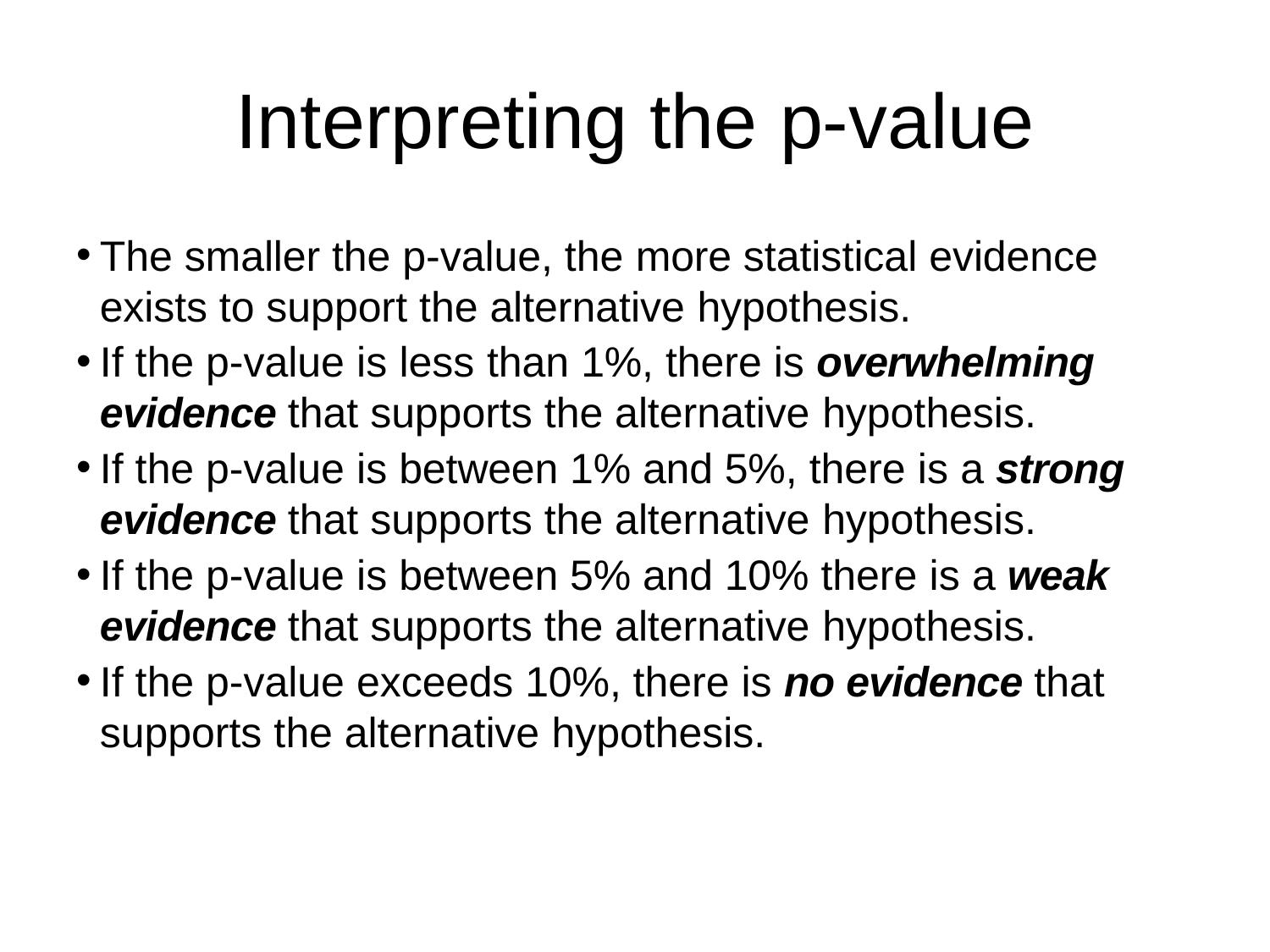

# Interpreting the p-value
The smaller the p-value, the more statistical evidence  exists to support the alternative hypothesis.
If the p-value is less than 1%, there is overwhelming  evidence that supports the alternative hypothesis.
If the p-value is between 1% and 5%, there is a strong  evidence that supports the alternative hypothesis.
If the p-value is between 5% and 10% there is a weak  evidence that supports the alternative hypothesis.
If the p-value exceeds 10%, there is no evidence that  supports the alternative hypothesis.